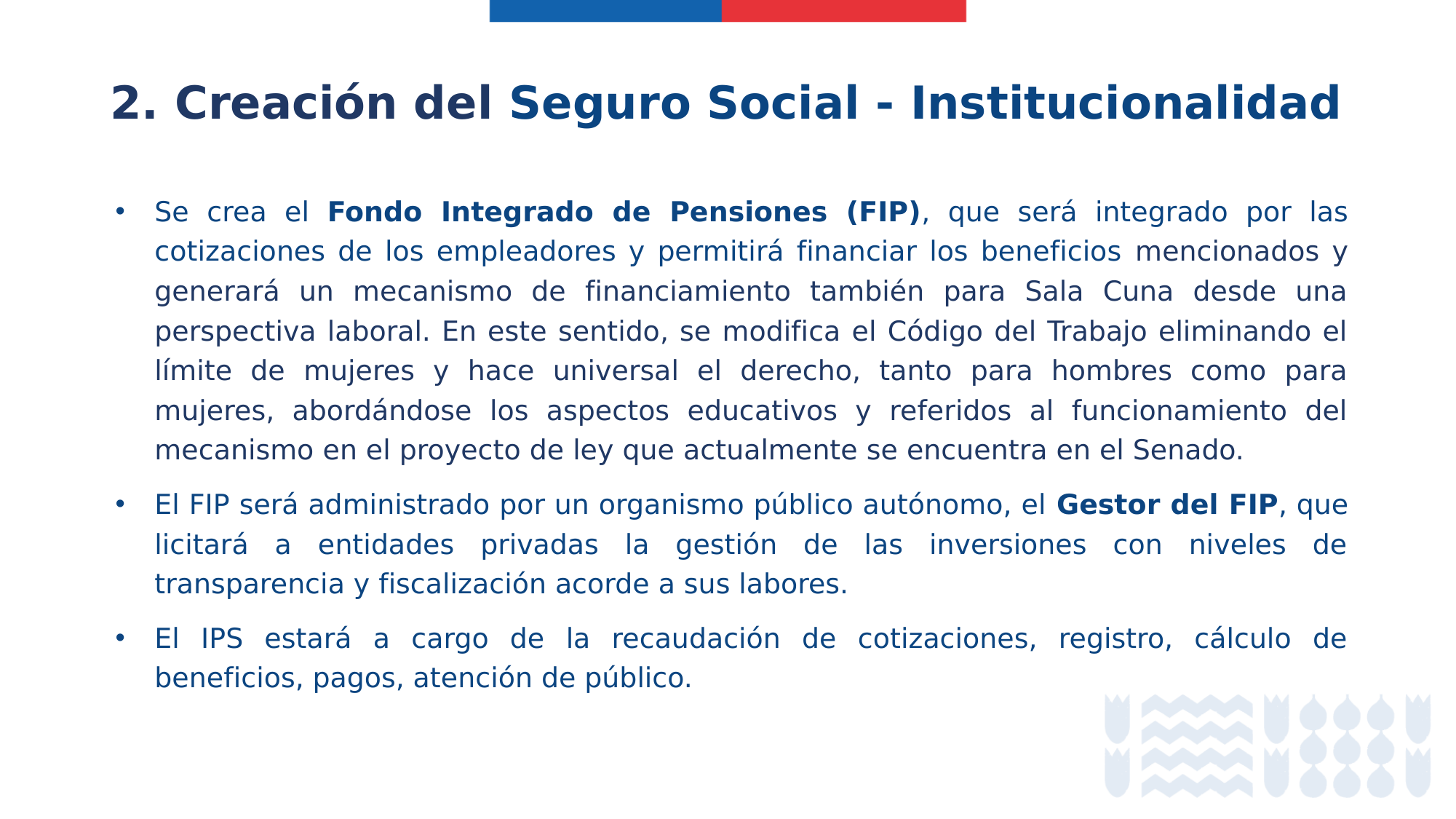

2. Creación del Seguro Social - Institucionalidad
Se crea el Fondo Integrado de Pensiones (FIP), que será integrado por las cotizaciones de los empleadores y permitirá financiar los beneficios mencionados y generará un mecanismo de financiamiento también para Sala Cuna desde una perspectiva laboral. En este sentido, se modifica el Código del Trabajo eliminando el límite de mujeres y hace universal el derecho, tanto para hombres como para mujeres, abordándose los aspectos educativos y referidos al funcionamiento del mecanismo en el proyecto de ley que actualmente se encuentra en el Senado.
El FIP será administrado por un organismo público autónomo, el Gestor del FIP, que licitará a entidades privadas la gestión de las inversiones con niveles de transparencia y fiscalización acorde a sus labores.
El IPS estará a cargo de la recaudación de cotizaciones, registro, cálculo de beneficios, pagos, atención de público.